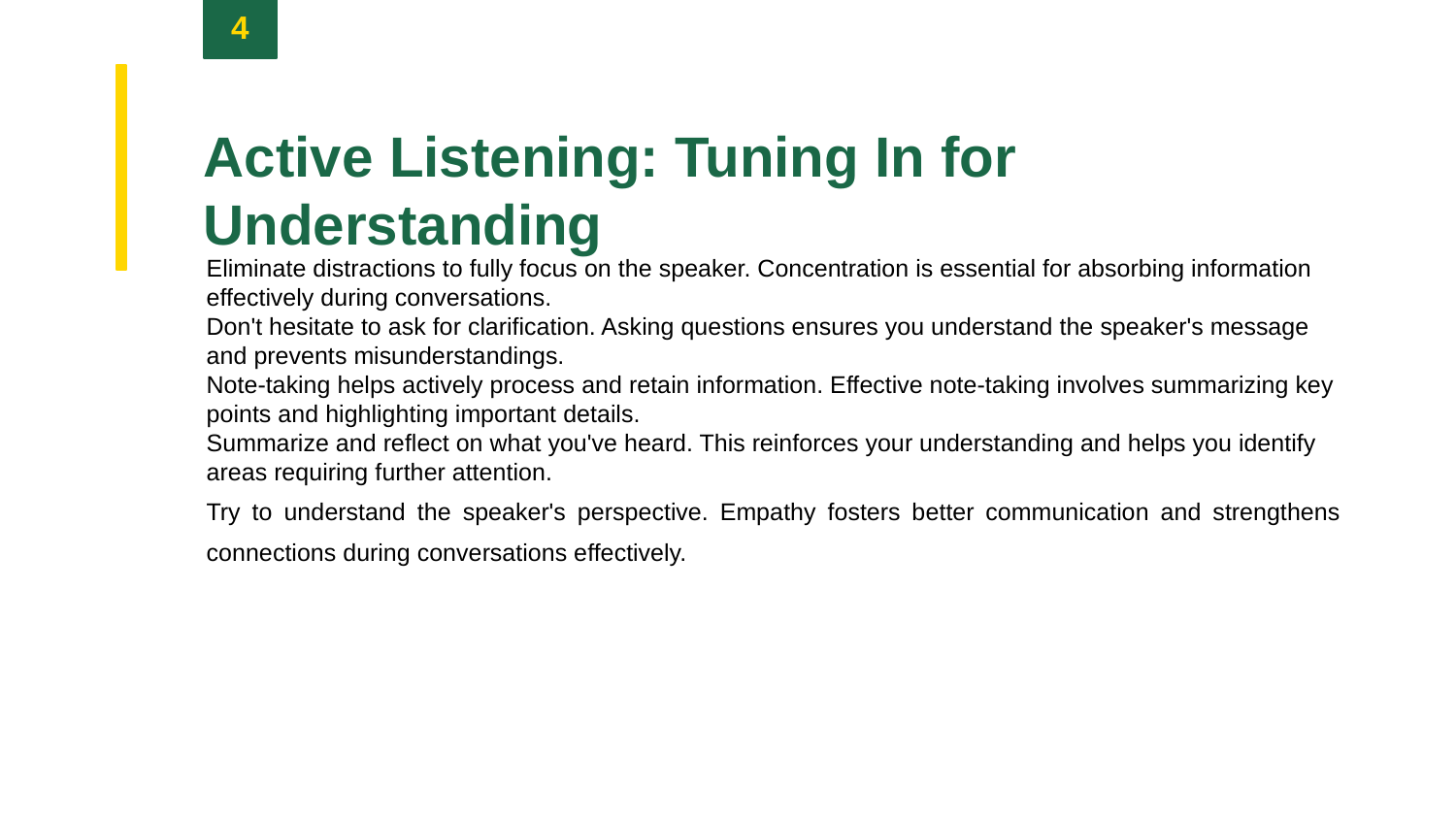

4

Active Listening: Tuning In for Understanding
Eliminate distractions to fully focus on the speaker. Concentration is essential for absorbing information effectively during conversations.
Don't hesitate to ask for clarification. Asking questions ensures you understand the speaker's message and prevents misunderstandings.
Note-taking helps actively process and retain information. Effective note-taking involves summarizing key points and highlighting important details.
Summarize and reflect on what you've heard. This reinforces your understanding and helps you identify areas requiring further attention.
Try to understand the speaker's perspective. Empathy fosters better communication and strengthens connections during conversations effectively.